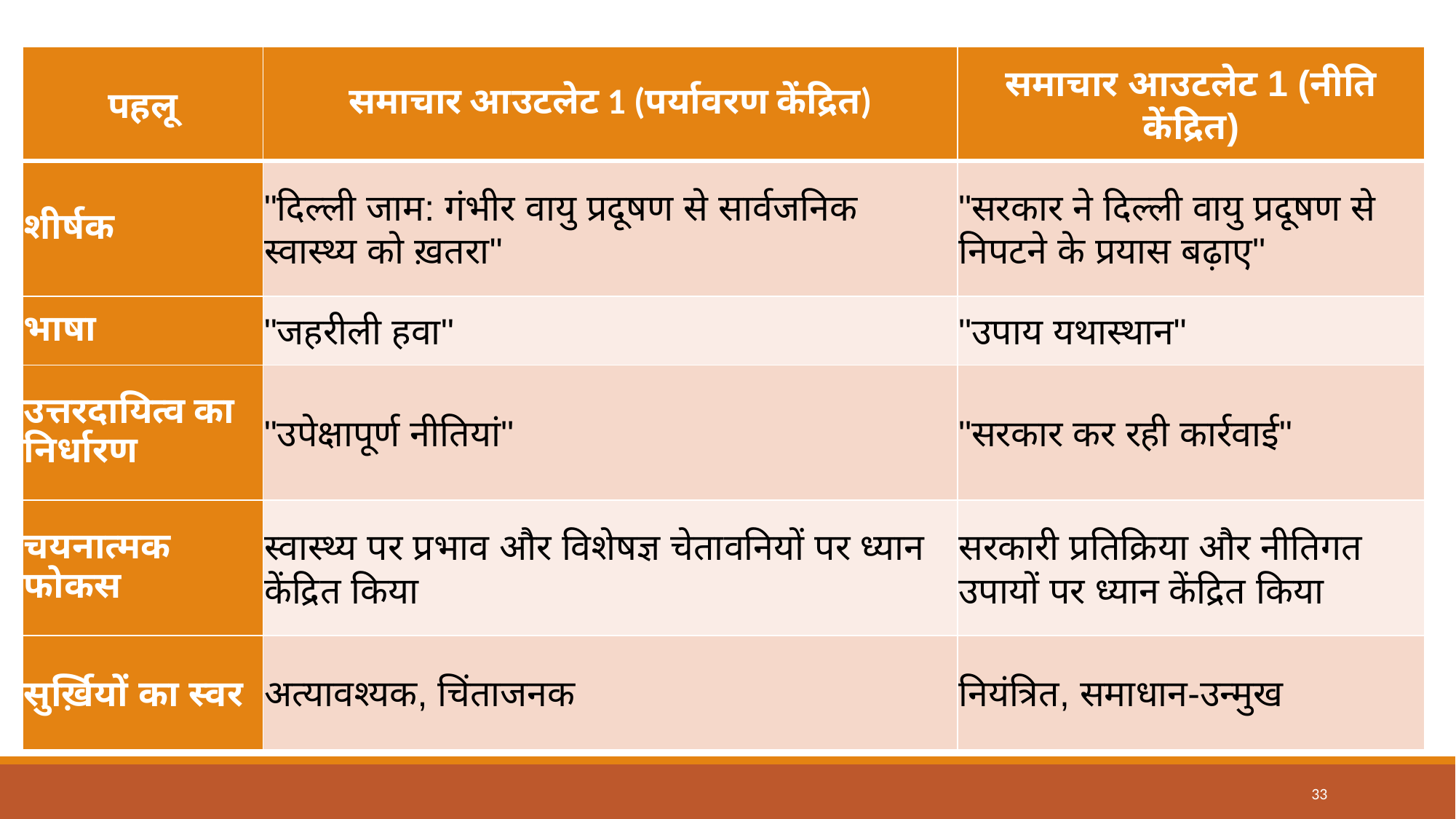

| पहलू | समाचार आउटलेट 1 (पर्यावरण केंद्रित) | समाचार आउटलेट 1 (नीति केंद्रित) |
| --- | --- | --- |
| शीर्षक | "दिल्ली जाम: गंभीर वायु प्रदूषण से सार्वजनिक स्वास्थ्य को ख़तरा" | "सरकार ने दिल्ली वायु प्रदूषण से निपटने के प्रयास बढ़ाए" |
| भाषा | "जहरीली हवा" | "उपाय यथास्थान" |
| उत्तरदायित्व का निर्धारण | "उपेक्षापूर्ण नीतियां" | "सरकार कर रही कार्रवाई" |
| चयनात्मक फोकस | स्वास्थ्य पर प्रभाव और विशेषज्ञ चेतावनियों पर ध्यान केंद्रित किया | सरकारी प्रतिक्रिया और नीतिगत उपायों पर ध्यान केंद्रित किया |
| सुर्ख़ियों का स्वर | अत्यावश्यक, चिंताजनक | नियंत्रित, समाधान-उन्मुख |
33